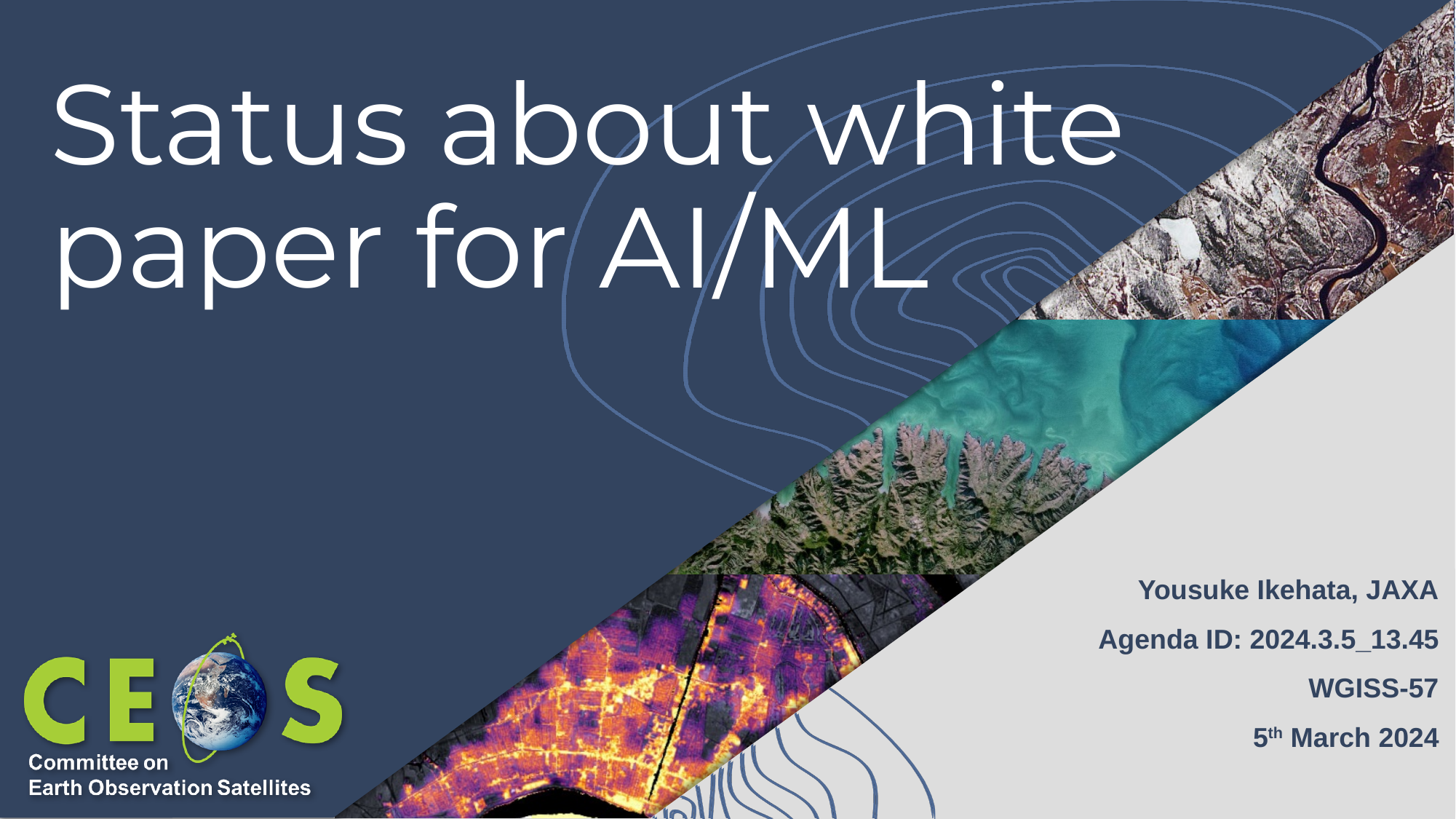

# Status about white paper for AI/ML
Yousuke Ikehata, JAXA
Agenda ID: 2024.3.5_13.45
WGISS-57
5th March 2024